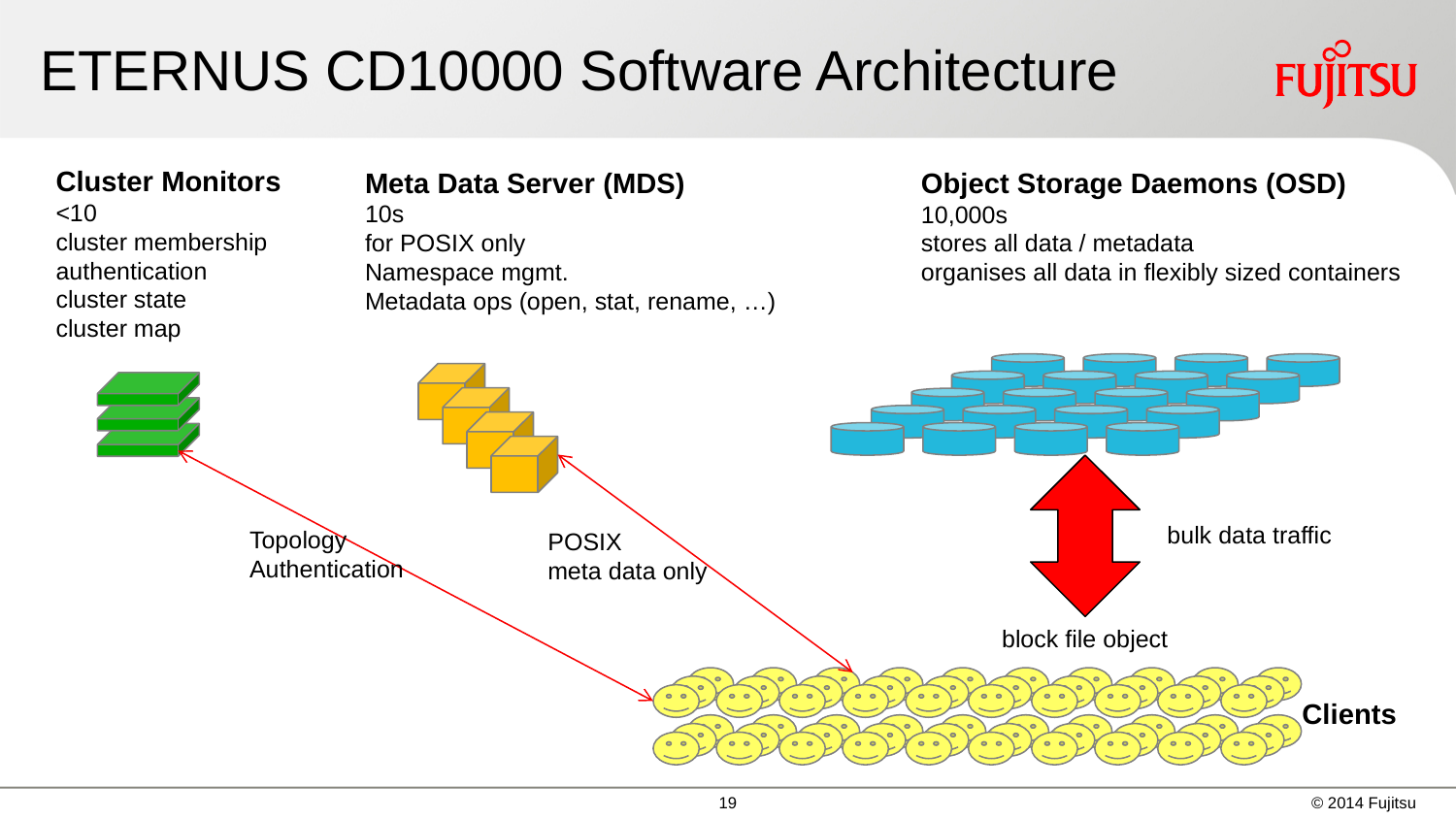

# ETERNUS CD10000 Software Architecture
Cluster Monitors
<10
cluster membership
authentication
cluster state
cluster map
Meta Data Server (MDS)
10s
for POSIX only
Namespace mgmt.
Metadata ops (open, stat, rename, …)
Object Storage Daemons (OSD)
10,000s
stores all data / metadata
organises all data in flexibly sized containers

bulk data traffic
Topology
Authentication
POSIX
meta data only
block file object

Clients